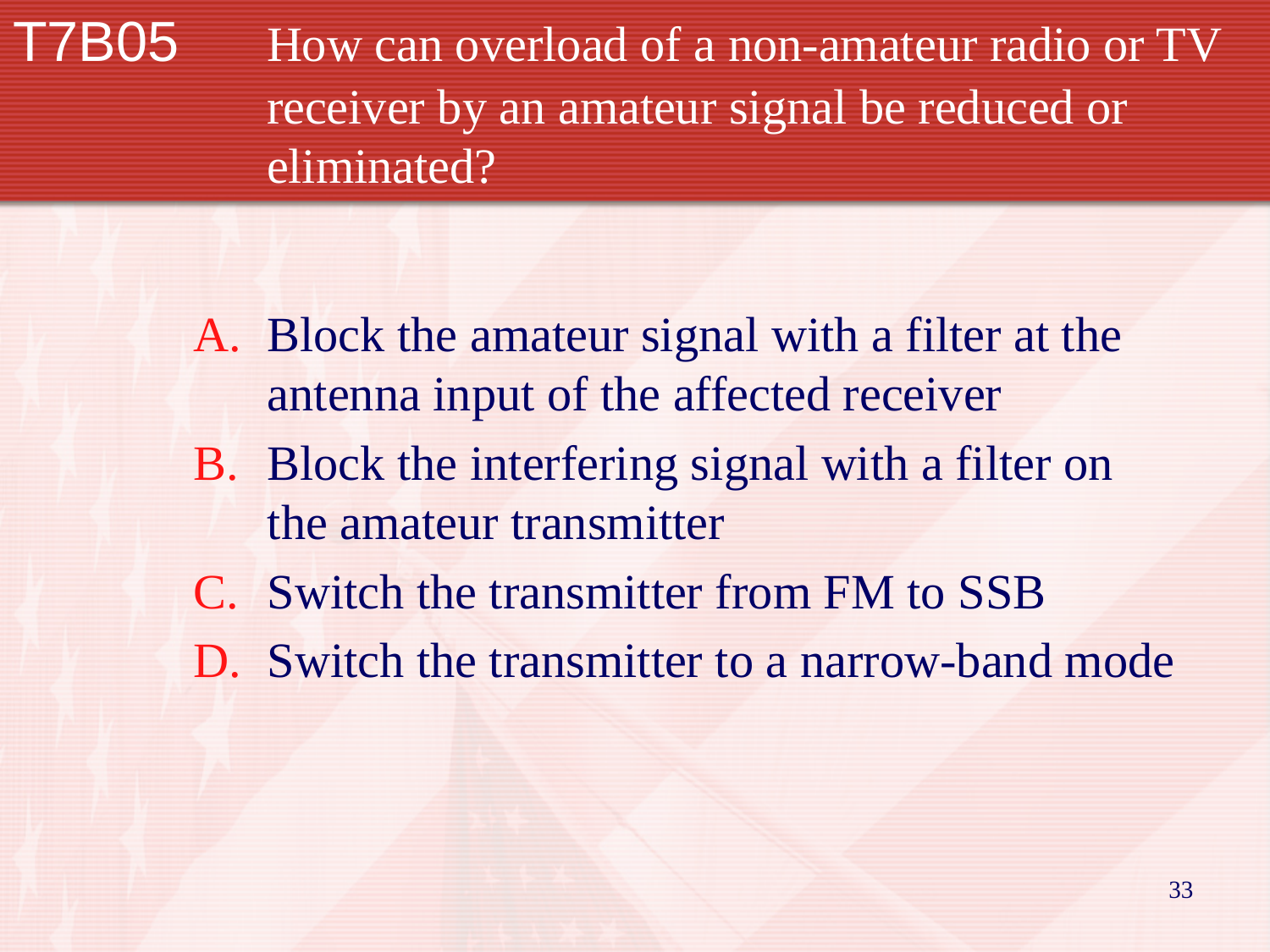

# T7B05		How can overload of a non-amateur radio or TV 		receiver by an amateur signal be reduced or 			eliminated?
Block the amateur signal with a filter at the antenna input of the affected receiver
Block the interfering signal with a filter on the amateur transmitter
Switch the transmitter from FM to SSB
Switch the transmitter to a narrow-band mode
33